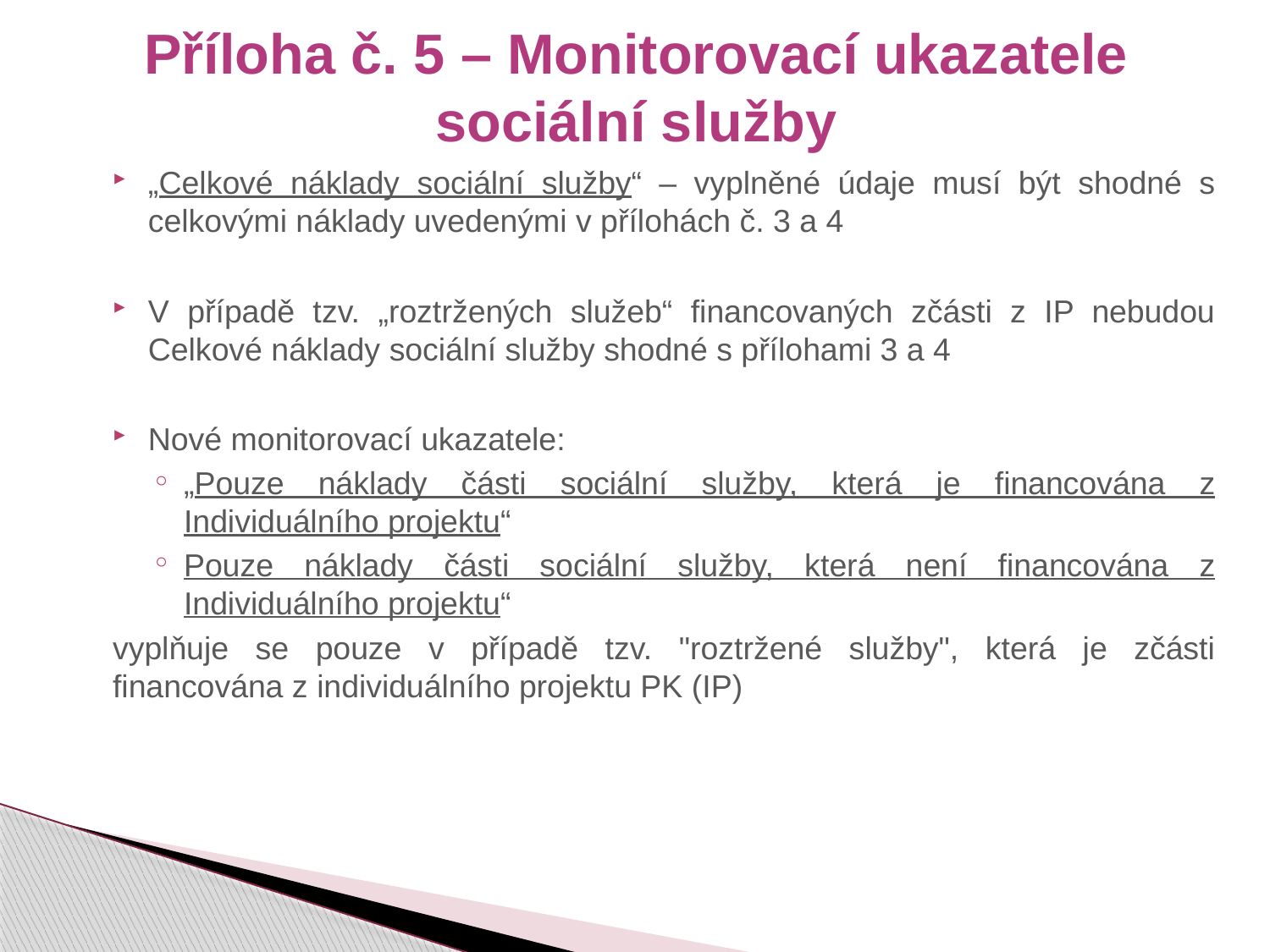

# Příloha č. 5 – Monitorovací ukazatele sociální služby
„Celkové náklady sociální služby“ – vyplněné údaje musí být shodné s celkovými náklady uvedenými v přílohách č. 3 a 4

V případě tzv. „roztržených služeb“ financovaných zčásti z IP nebudou Celkové náklady sociální služby shodné s přílohami 3 a 4

Nové monitorovací ukazatele:
„Pouze náklady části sociální služby, která je financována z Individuálního projektu“
Pouze náklady části sociální služby, která není financována z Individuálního projektu“
vyplňuje se pouze v případě tzv. "roztržené služby", která je zčásti financována z individuálního projektu PK (IP)